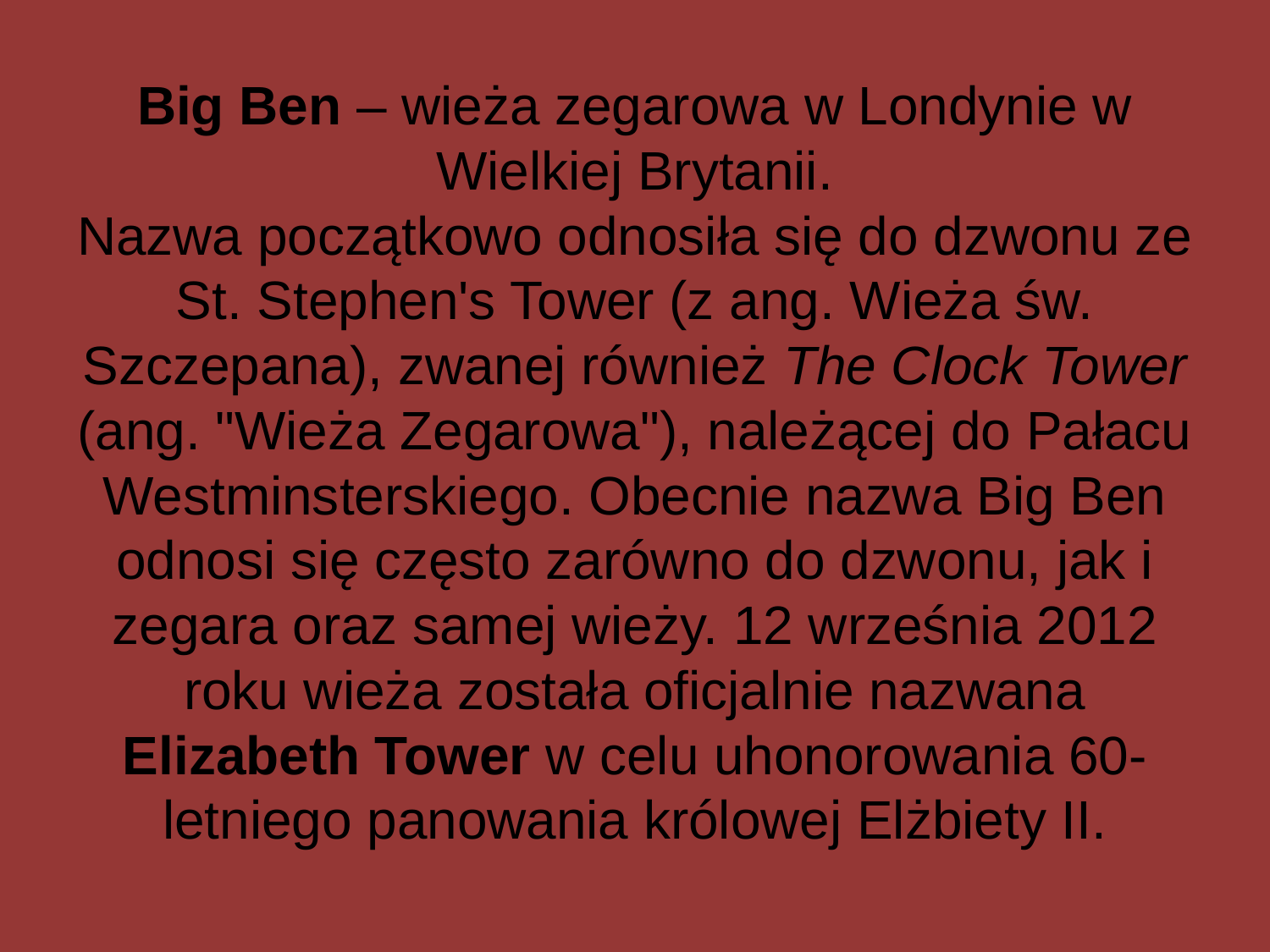

# Big Ben – wieża zegarowa w Londynie w Wielkiej Brytanii. Nazwa początkowo odnosiła się do dzwonu ze St. Stephen's Tower (z ang. Wieża św. Szczepana), zwanej również The Clock Tower (ang. "Wieża Zegarowa"), należącej do Pałacu Westminsterskiego. Obecnie nazwa Big Ben odnosi się często zarówno do dzwonu, jak i zegara oraz samej wieży. 12 września 2012 roku wieża została oficjalnie nazwana Elizabeth Tower w celu uhonorowania 60-letniego panowania królowej Elżbiety II.